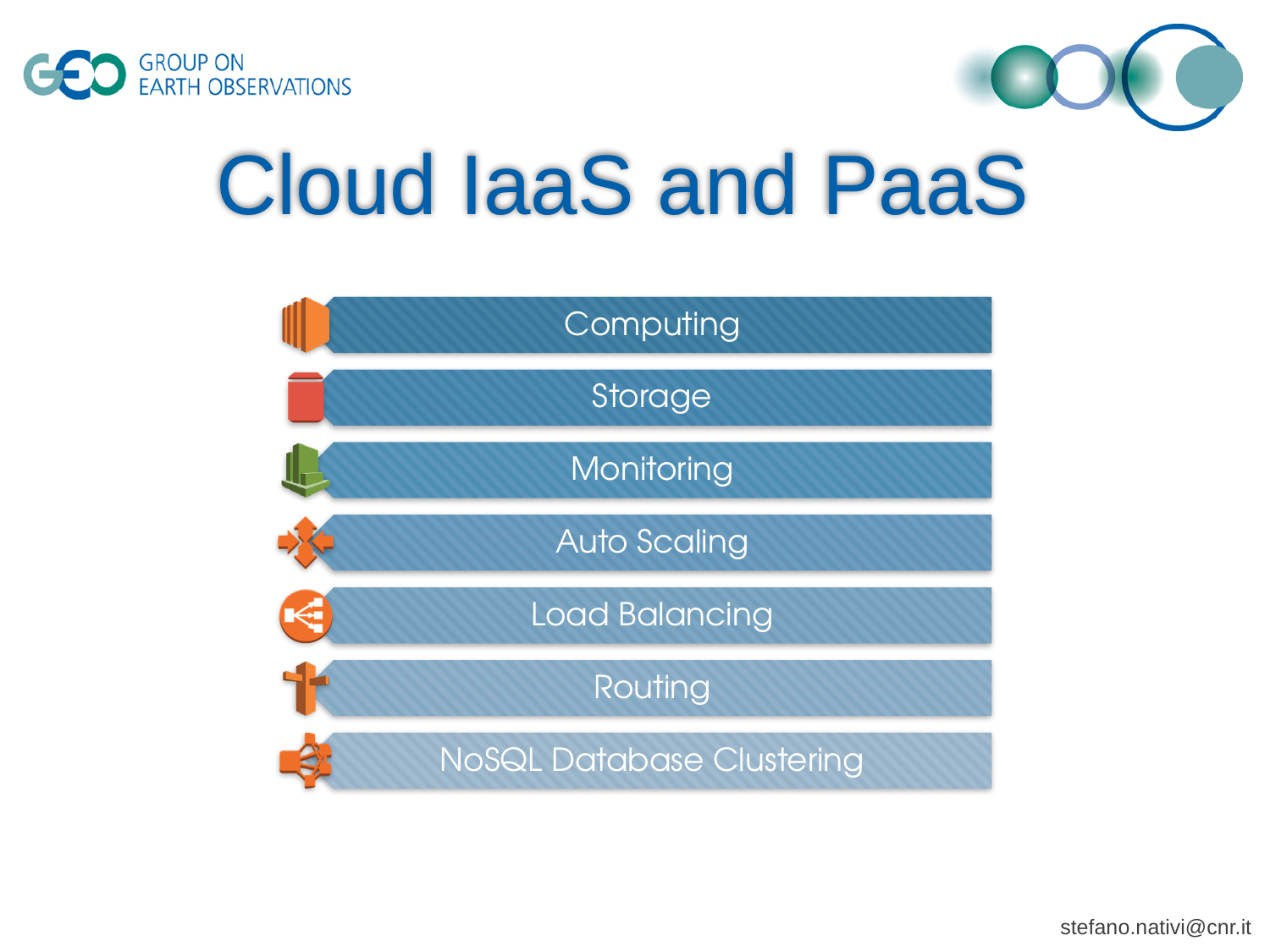

# Cloud IaaS and PaaS
Computing
Storage
Monitoring
Auto Scaling
Load Balancing
Routing
NoSQL Database Clustering